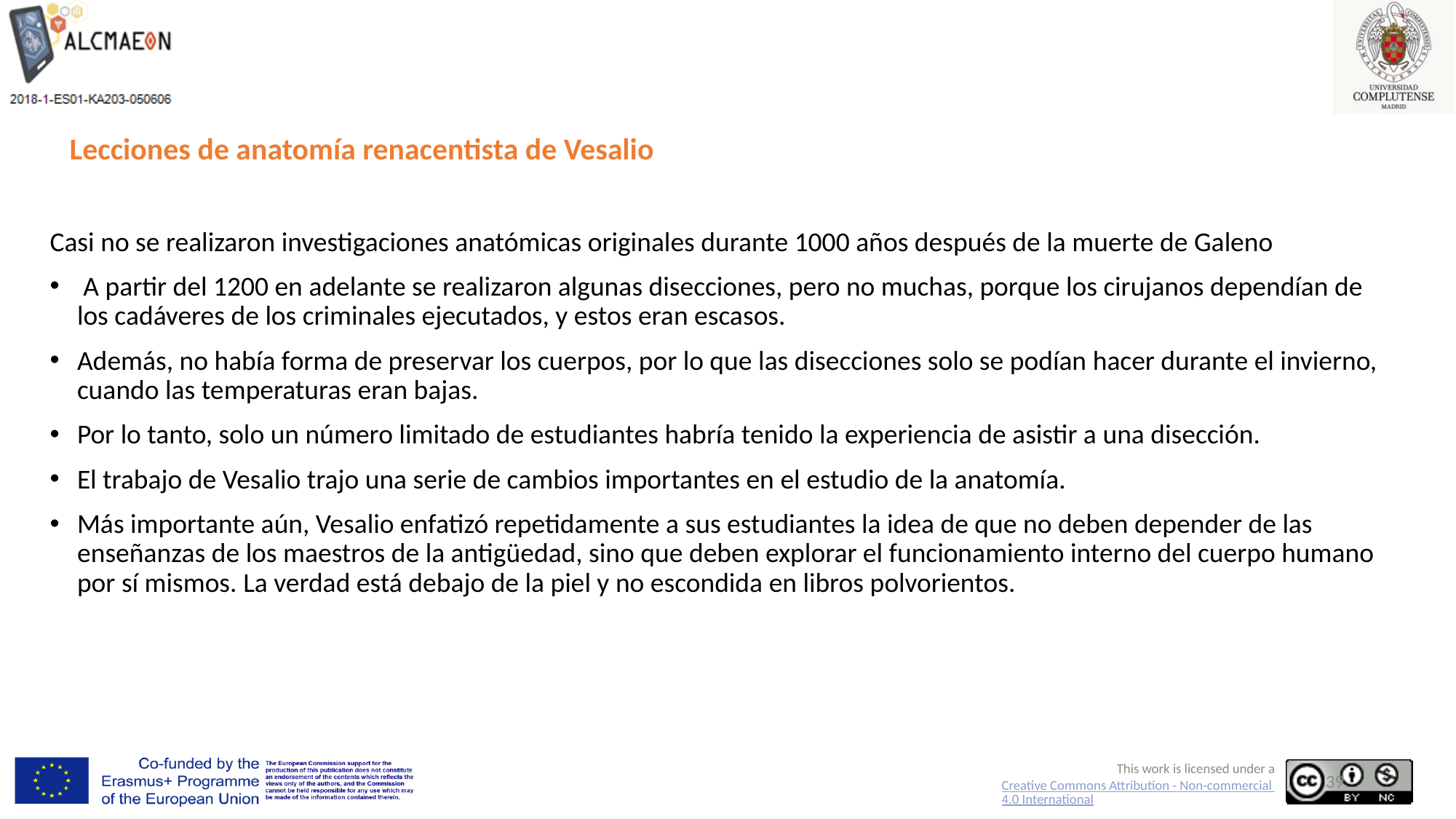

# Lecciones de anatomía renacentista de Vesalio

Casi no se realizaron investigaciones anatómicas originales durante 1000 años después de la muerte de Galeno
 A partir del 1200 en adelante se realizaron algunas disecciones, pero no muchas, porque los cirujanos dependían de los cadáveres de los criminales ejecutados, y estos eran escasos.
Además, no había forma de preservar los cuerpos, por lo que las disecciones solo se podían hacer durante el invierno, cuando las temperaturas eran bajas.
Por lo tanto, solo un número limitado de estudiantes habría tenido la experiencia de asistir a una disección.
El trabajo de Vesalio trajo una serie de cambios importantes en el estudio de la anatomía.
Más importante aún, Vesalio enfatizó repetidamente a sus estudiantes la idea de que no deben depender de las enseñanzas de los maestros de la antigüedad, sino que deben explorar el funcionamiento interno del cuerpo humano por sí mismos. La verdad está debajo de la piel y no escondida en libros polvorientos.

39